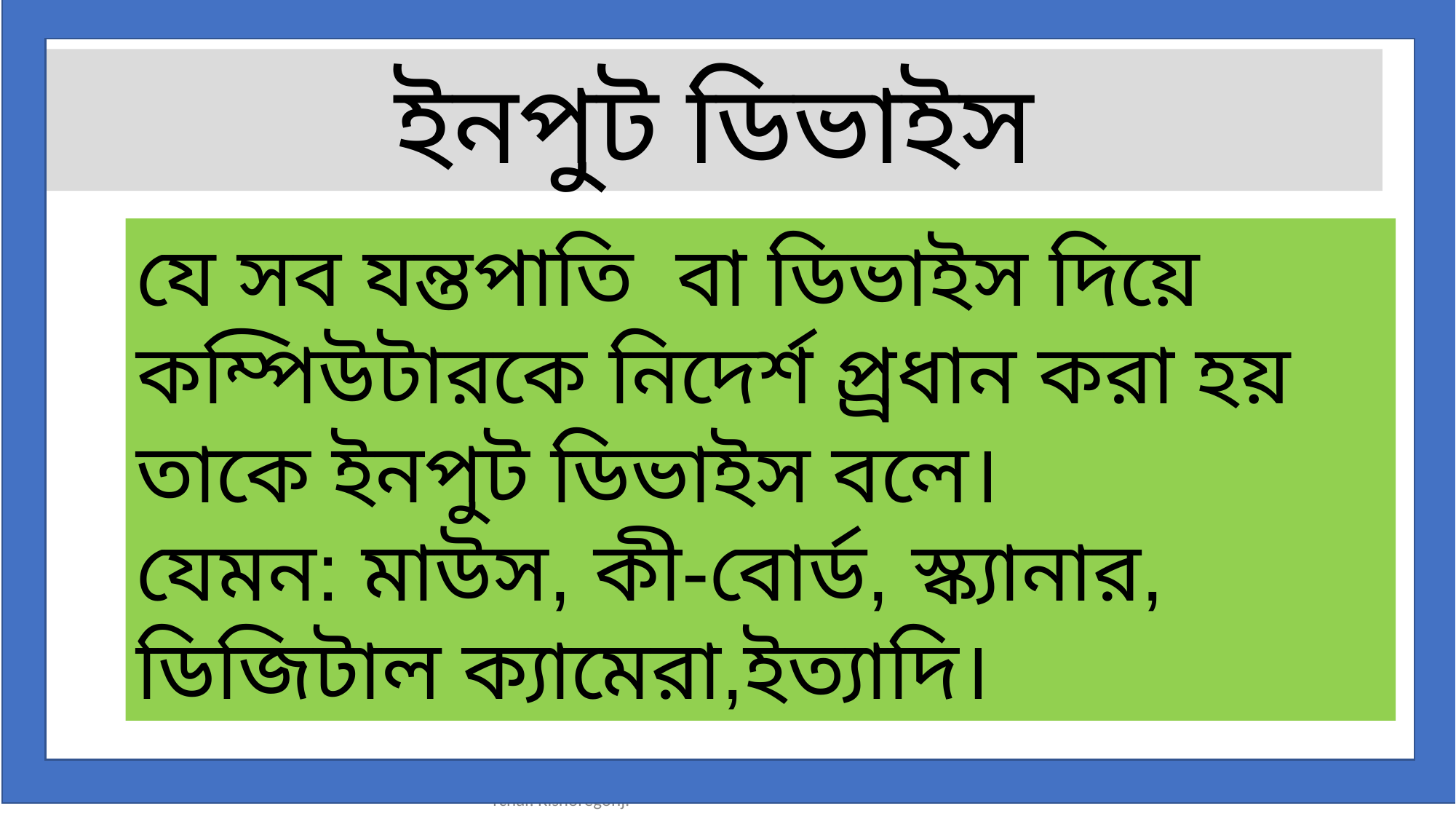

ইনপুট ডিভাইস
যে সব যন্তপাতি  বা ডিভাইস দিয়ে কম্পিউটারকে নিদের্শ প্র্রধান করা হয় তাকে ইনপুট ডিভাইস বলে।
যেমন: মাউস, কী-বোর্ড, স্ক্যানার, ডিজিটাল ক্যামেরা,ইত্যাদি।
Md. Din Islam, Assistant teacher Agarpur G.C. HighSchool. kuliarchar. Kishoregonj.